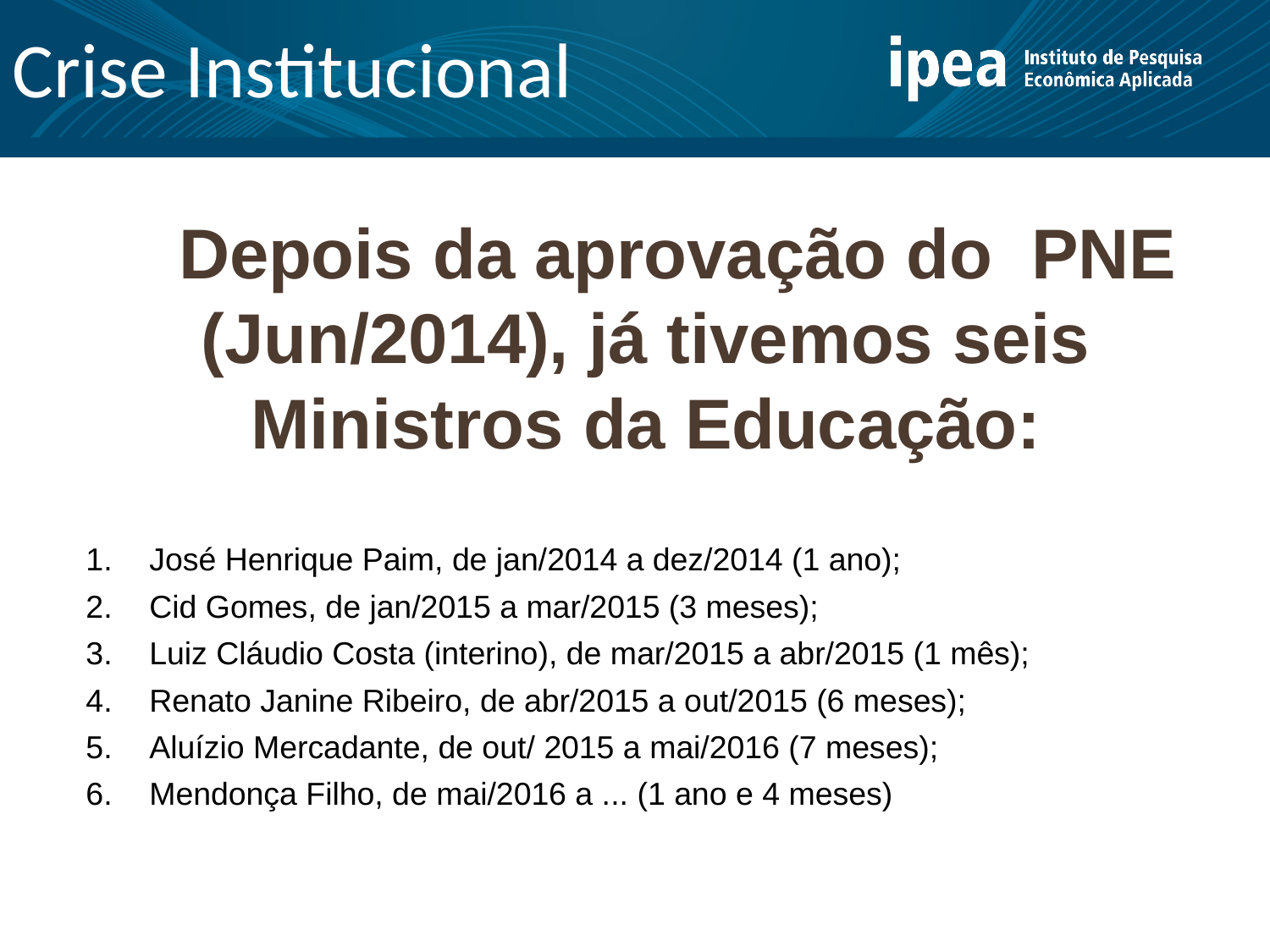

# Crise Institucional
Depois da aprovação do  PNE (Jun/2014), já tivemos seis Ministros da Educação:

José Henrique Paim, de jan/2014 a dez/2014 (1 ano);
Cid Gomes, de jan/2015 a mar/2015 (3 meses);
Luiz Cláudio Costa (interino), de mar/2015 a abr/2015 (1 mês);
Renato Janine Ribeiro, de abr/2015 a out/2015 (6 meses);
Aluízio Mercadante, de out/ 2015 a mai/2016 (7 meses);
Mendonça Filho, de mai/2016 a ... (1 ano e 4 meses)